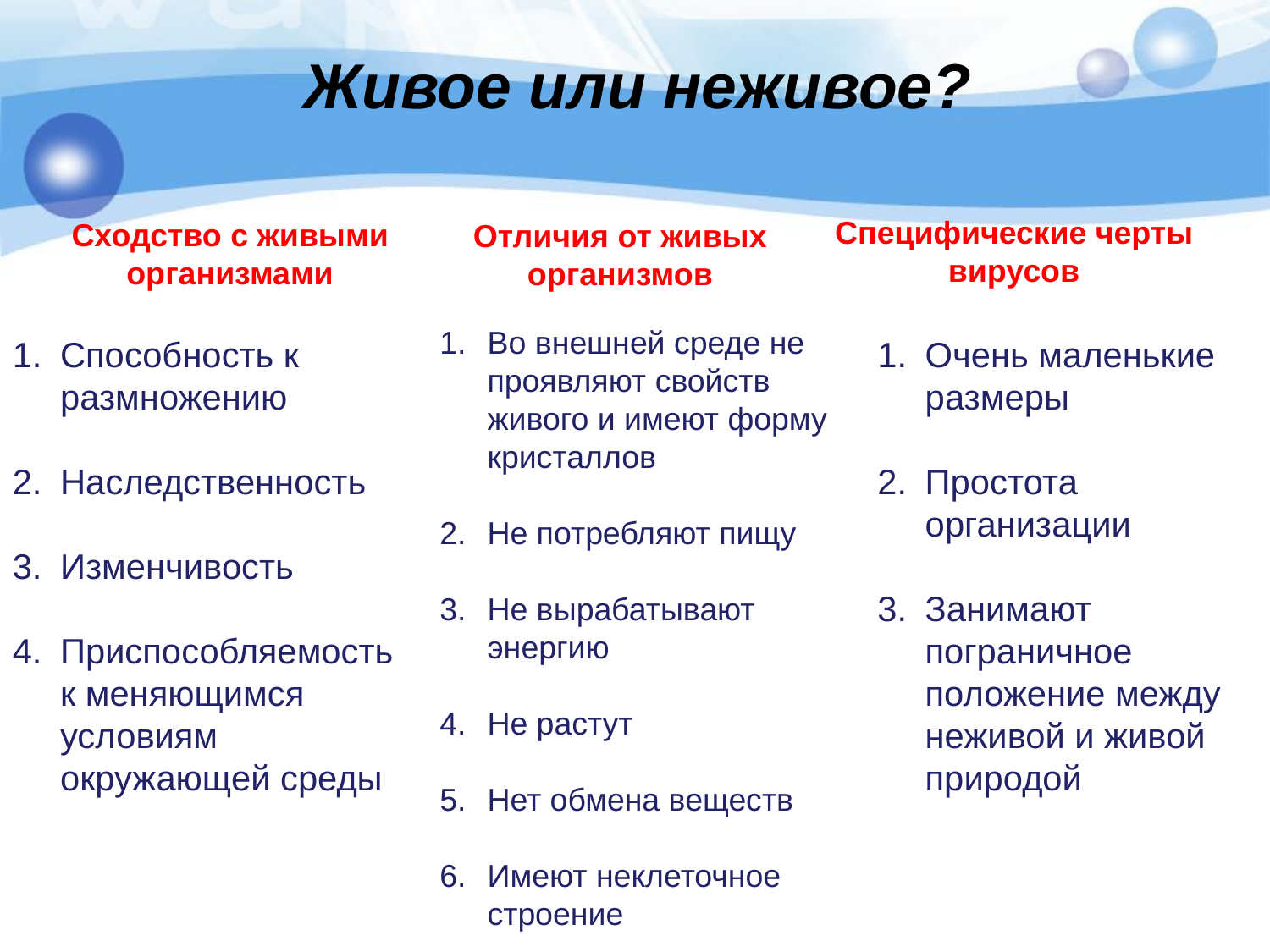

Живое или неживое?
Специфические черты вирусов
Сходство с живыми организмами
Отличия от живых организмов
Во внешней среде не проявляют свойств живого и имеют форму кристаллов

Не потребляют пищу

Не вырабатывают энергию

Не растут

Нет обмена веществ

Имеют неклеточное строение
Способность к размножению

Наследственность

Изменчивость

Приспособляемость к меняющимся условиям окружающей среды
Очень маленькие размеры

Простота организации

Занимают пограничное положение между неживой и живой природой